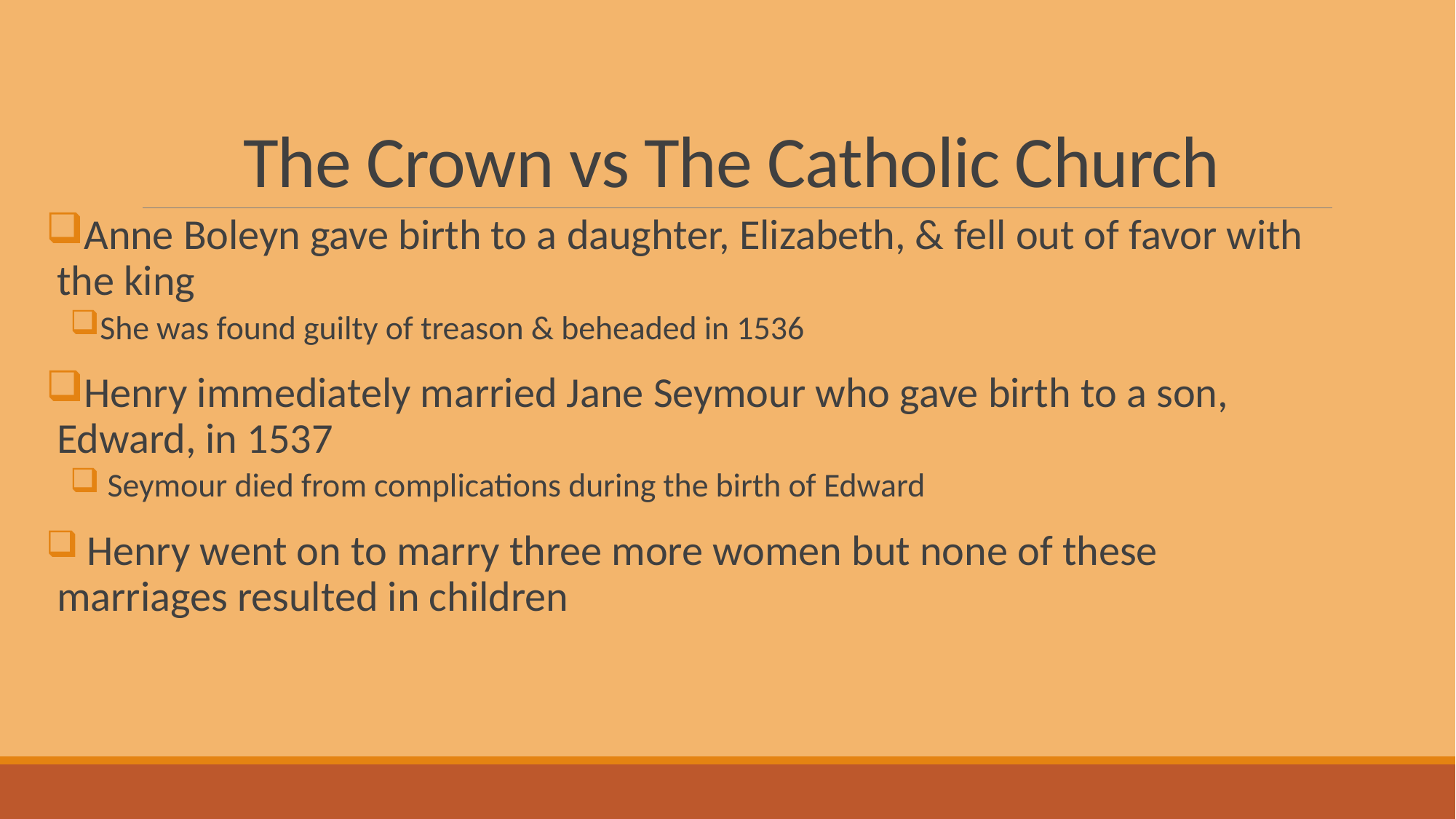

# The Crown vs The Catholic Church
Anne Boleyn gave birth to a daughter, Elizabeth, & fell out of favor with the king
She was found guilty of treason & beheaded in 1536
Henry immediately married Jane Seymour who gave birth to a son, Edward, in 1537
 Seymour died from complications during the birth of Edward
 Henry went on to marry three more women but none of these marriages resulted in children